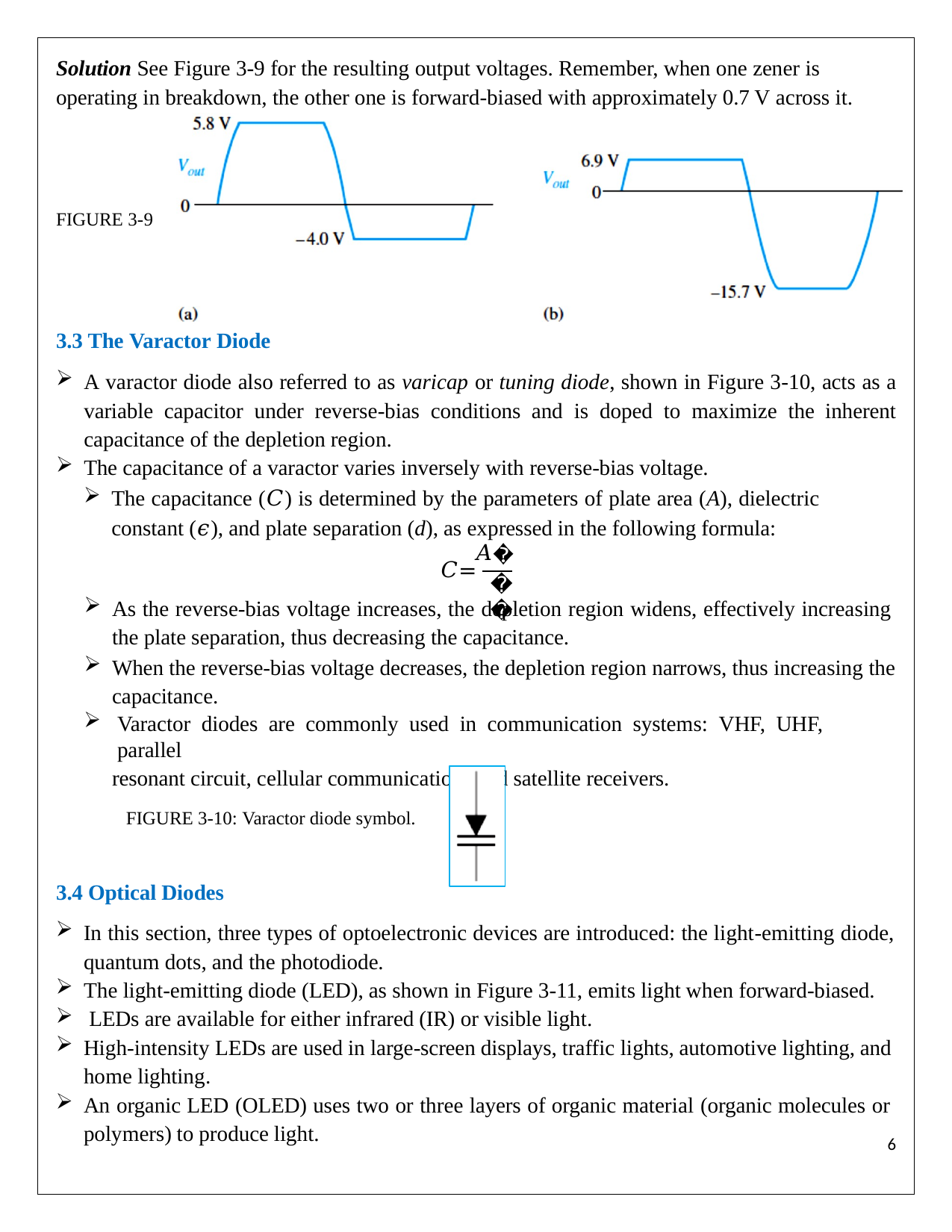

Solution See Figure 3-9 for the resulting output voltages. Remember, when one zener is operating in breakdown, the other one is forward-biased with approximately 0.7 V across it.

FIGURE 3-9
3.3 The Varactor Diode

A varactor diode also referred to as varicap or tuning diode, shown in Figure 3-10, acts as a variable  capacitor  under  reverse-bias  conditions  and  is  doped  to  maximize  the  inherent capacitance of the depletion region.
The capacitance of a varactor varies inversely with reverse-bias voltage.
The capacitance (𝐶) is determined by the parameters of plate area (A), dielectric constant (𝜖), and plate separation (d), as expressed in the following formula:
𝐴�
𝐶=
𝑑

As the reverse-bias voltage increases, the depletion region widens, effectively increasing the plate separation, thus decreasing the capacitance.
When the reverse-bias voltage decreases, the depletion region narrows, thus increasing the capacitance.
Varactor  diodes  are  commonly  used  in  communication  systems:  VHF,  UHF,  parallel
resonant circuit, cellular communications and satellite receivers.

FIGURE 3-10: Varactor diode symbol.

3.4 Optical Diodes

In this section, three types of optoelectronic devices are introduced: the light-emitting diode, quantum dots, and the photodiode.
The light-emitting diode (LED), as shown in Figure 3-11, emits light when forward-biased.
LEDs are available for either infrared (IR) or visible light.
High-intensity LEDs are used in large-screen displays, traffic lights, automotive lighting, and home lighting.
An organic LED (OLED) uses two or three layers of organic material (organic molecules or polymers) to produce light.

6